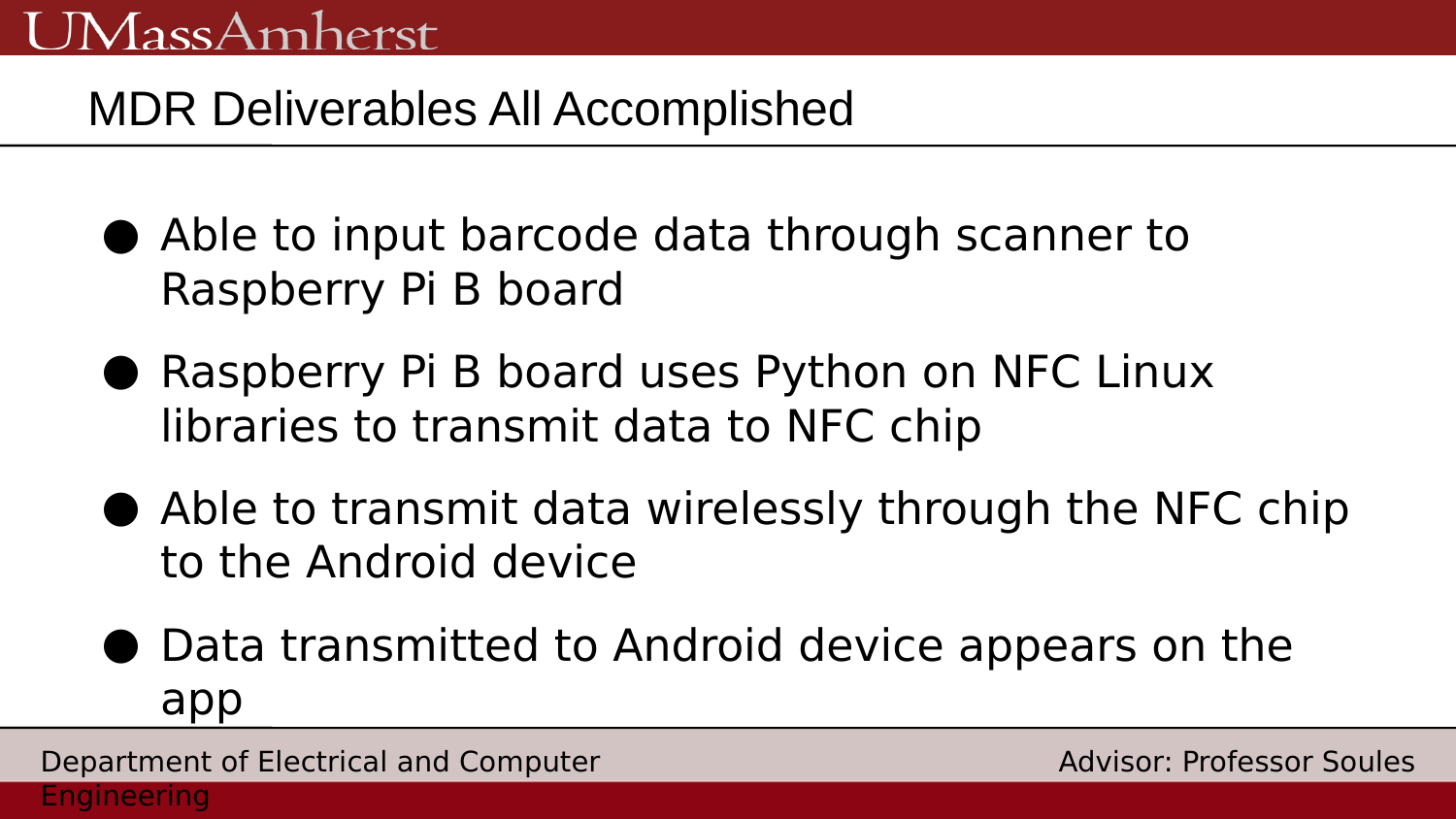

# MDR Deliverables All Accomplished
Able to input barcode data through scanner to Raspberry Pi B board
Raspberry Pi B board uses Python on NFC Linux libraries to transmit data to NFC chip
Able to transmit data wirelessly through the NFC chip to the Android device
Data transmitted to Android device appears on the app